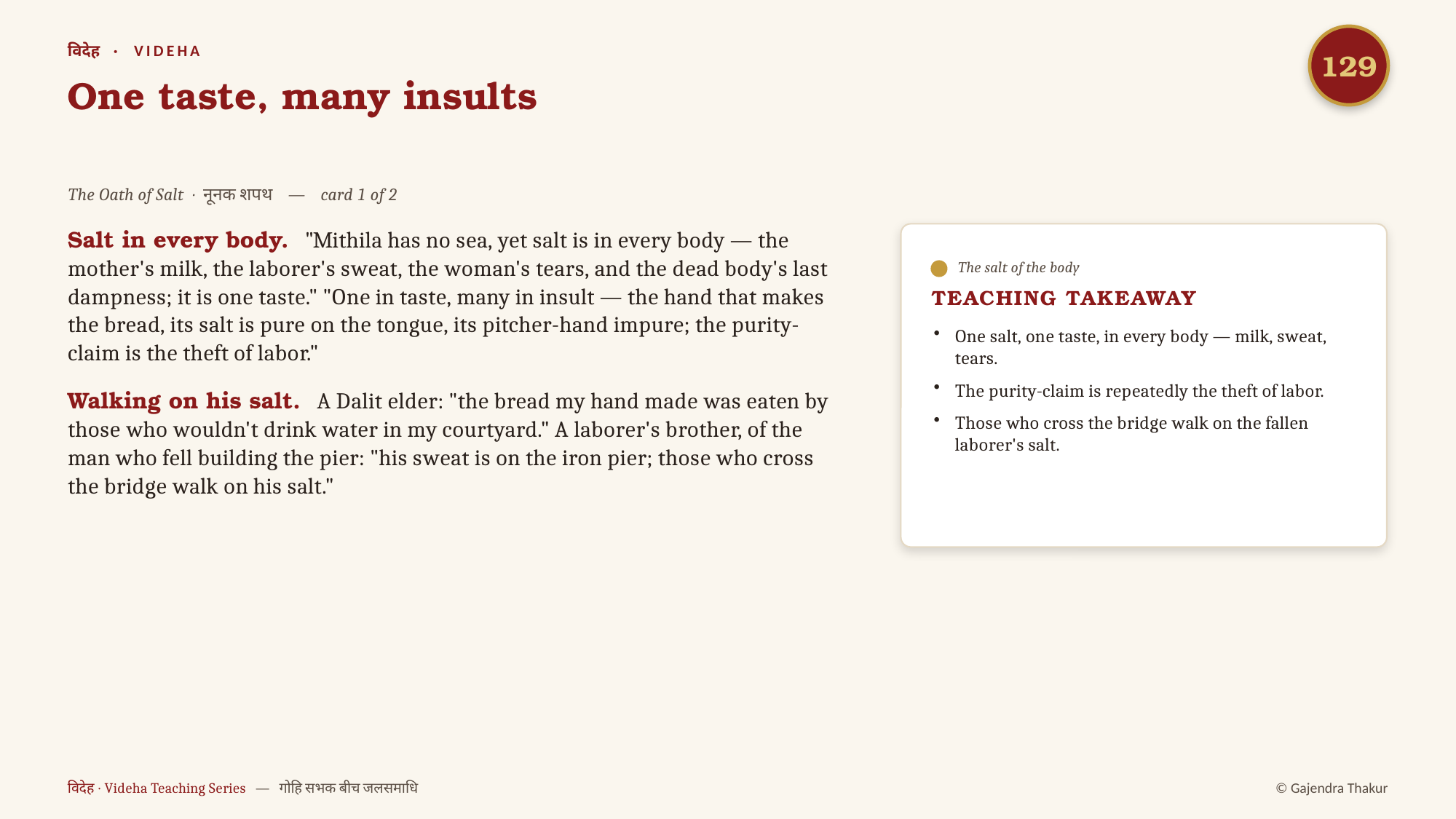

129
विदेह  ·  VIDEHA
One taste, many insults
The Oath of Salt  ·  नूनक शपथ    —    card 1 of 2
Salt in every body.  "Mithila has no sea, yet salt is in every body — the mother's milk, the laborer's sweat, the woman's tears, and the dead body's last dampness; it is one taste." "One in taste, many in insult — the hand that makes the bread, its salt is pure on the tongue, its pitcher-hand impure; the purity-claim is the theft of labor."
Walking on his salt.  A Dalit elder: "the bread my hand made was eaten by those who wouldn't drink water in my courtyard." A laborer's brother, of the man who fell building the pier: "his sweat is on the iron pier; those who cross the bridge walk on his salt."

The salt of the body

TEACHING TAKEAWAY
One salt, one taste, in every body — milk, sweat, tears.
The purity-claim is repeatedly the theft of labor.
Those who cross the bridge walk on the fallen laborer's salt.
विदेह · Videha Teaching Series   —   गोहि सभक बीच जलसमाधि
© Gajendra Thakur